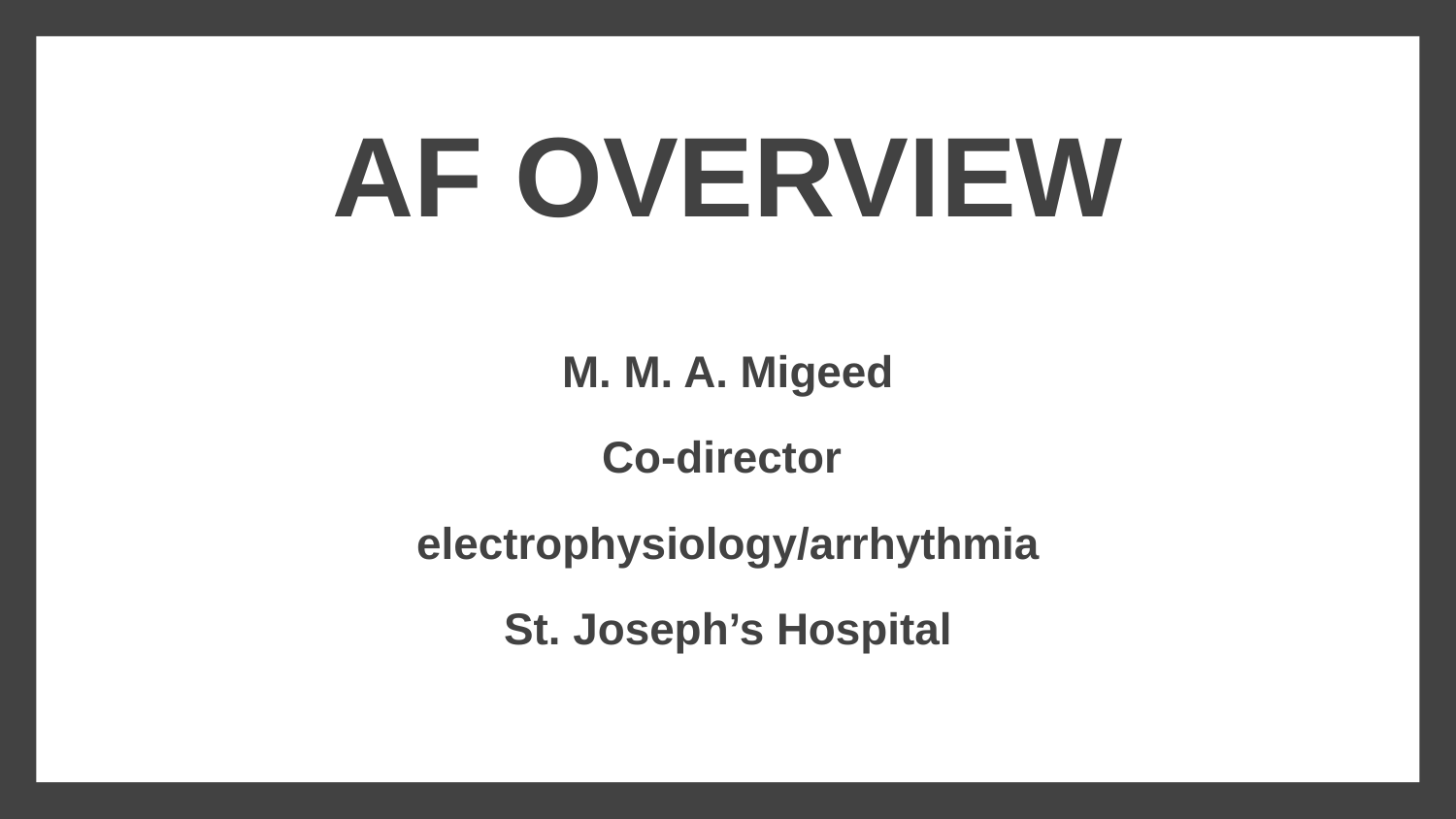

# AF OVERVIEW
M. M. A. Migeed
Co-director
electrophysiology/arrhythmia
St. Joseph’s Hospital